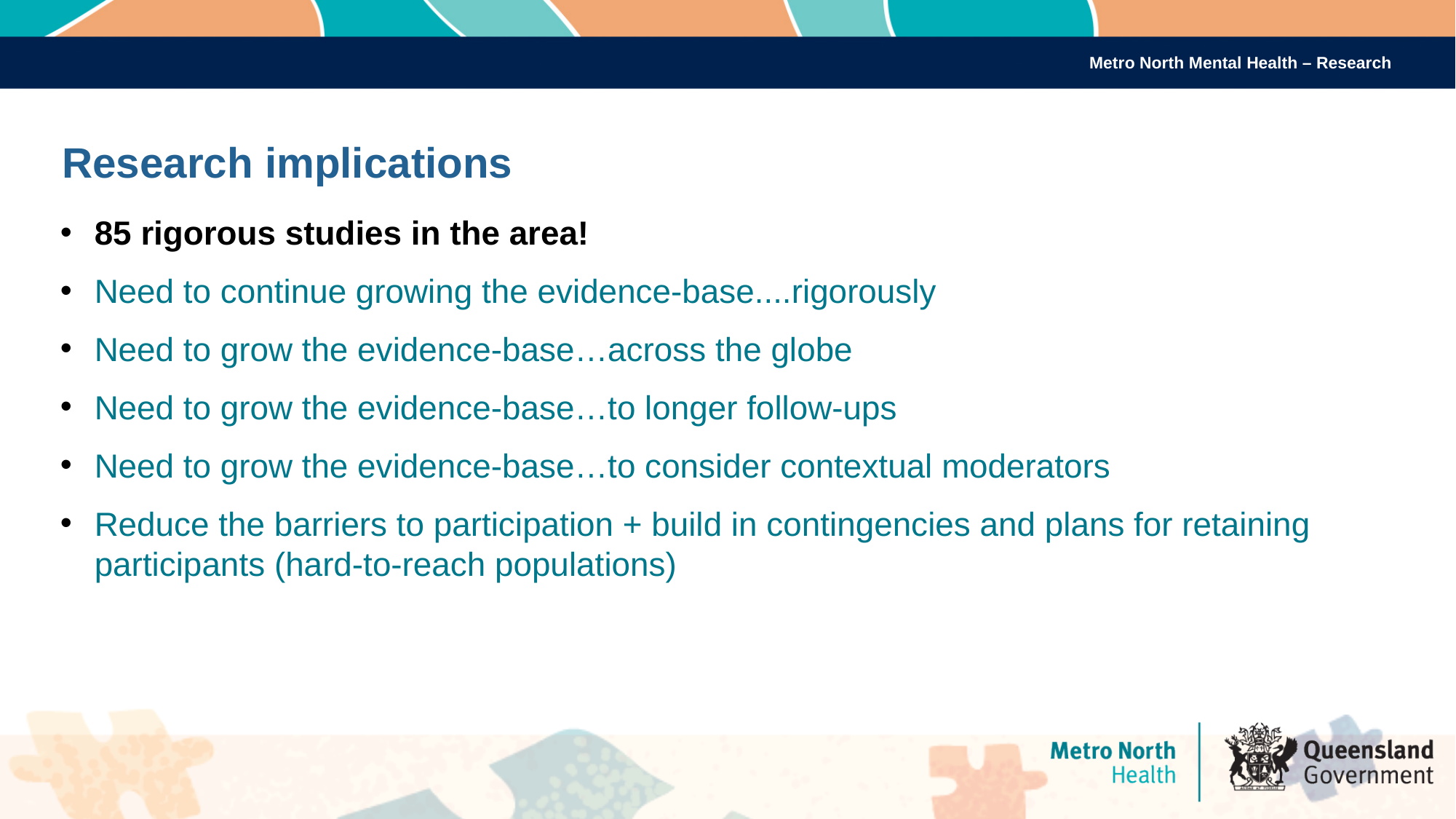

Metro North Mental Health – Research
# Research implications
85 rigorous studies in the area!
Need to continue growing the evidence-base....rigorously
Need to grow the evidence-base…across the globe
Need to grow the evidence-base…to longer follow-ups
Need to grow the evidence-base…to consider contextual moderators
Reduce the barriers to participation + build in contingencies and plans for retaining participants (hard-to-reach populations)